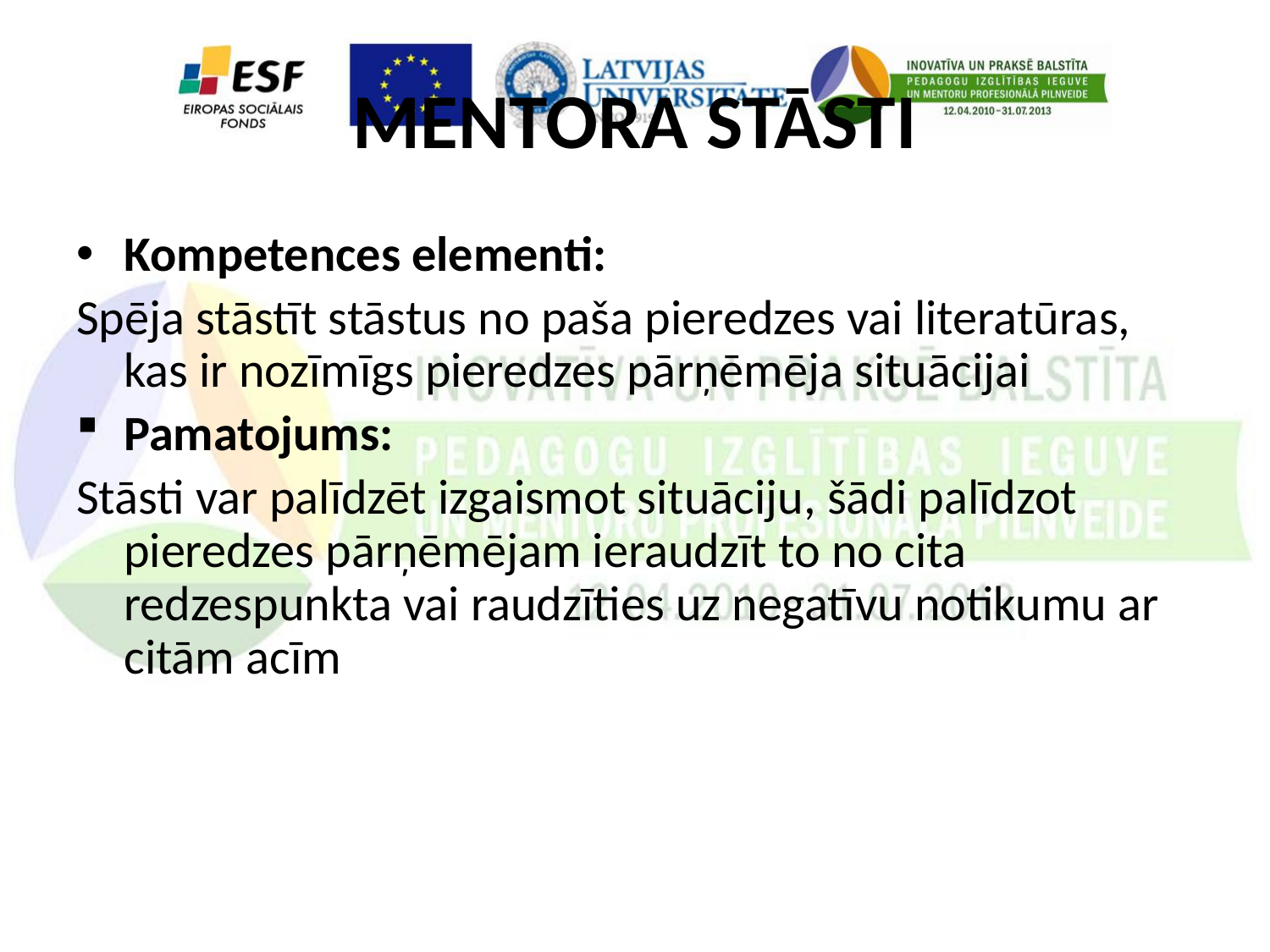

# MENTORA STĀSTI
Kompetences elementi:
Spēja stāstīt stāstus no paša pieredzes vai literatūras, kas ir nozīmīgs pieredzes pārņēmēja situācijai
Pamatojums:
Stāsti var palīdzēt izgaismot situāciju, šādi palīdzot pieredzes pārņēmējam ieraudzīt to no cita redzespunkta vai raudzīties uz negatīvu notikumu ar citām acīm